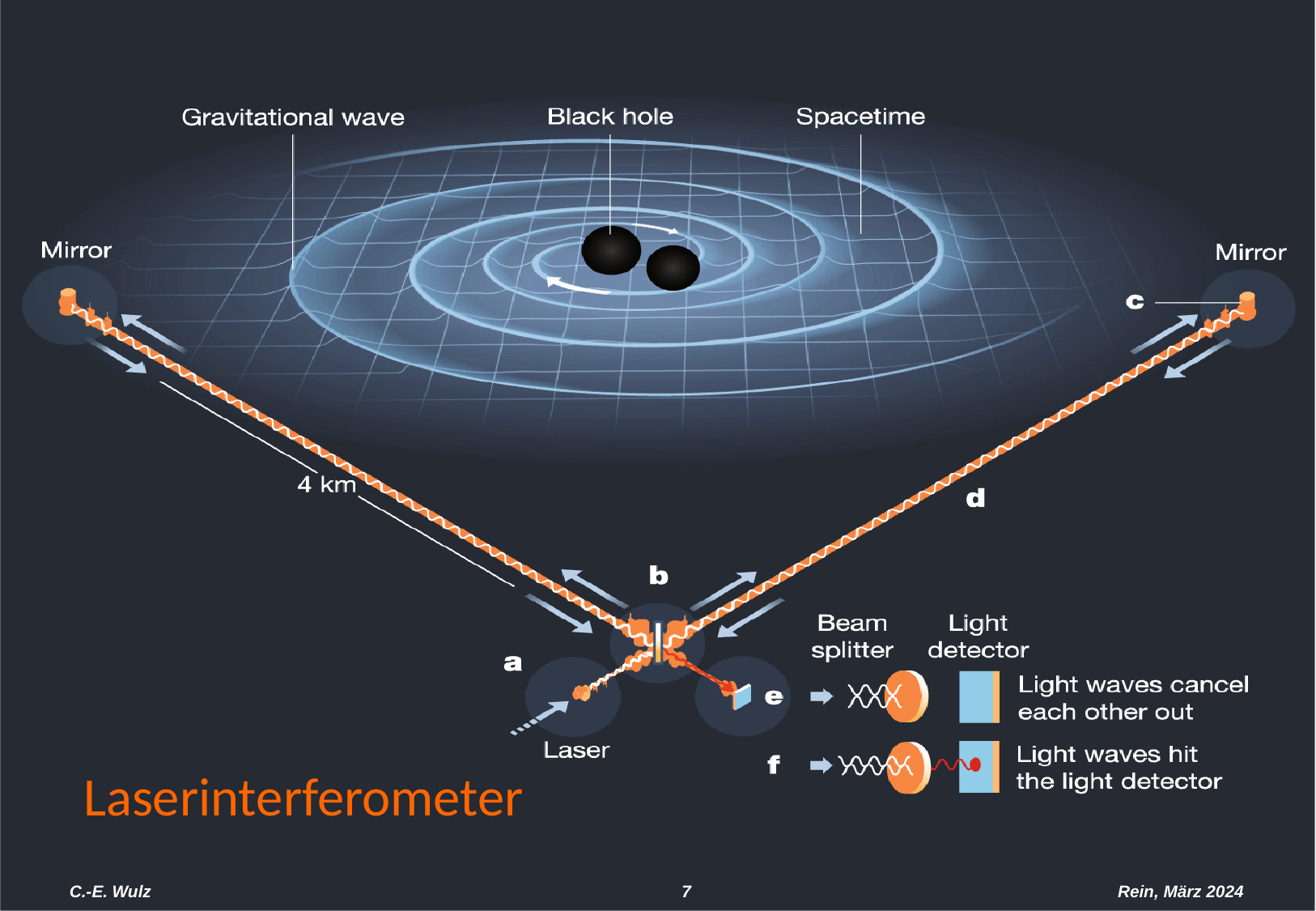

Laserinterferometer

C.-E. Wulz
7
Rein, März 2024